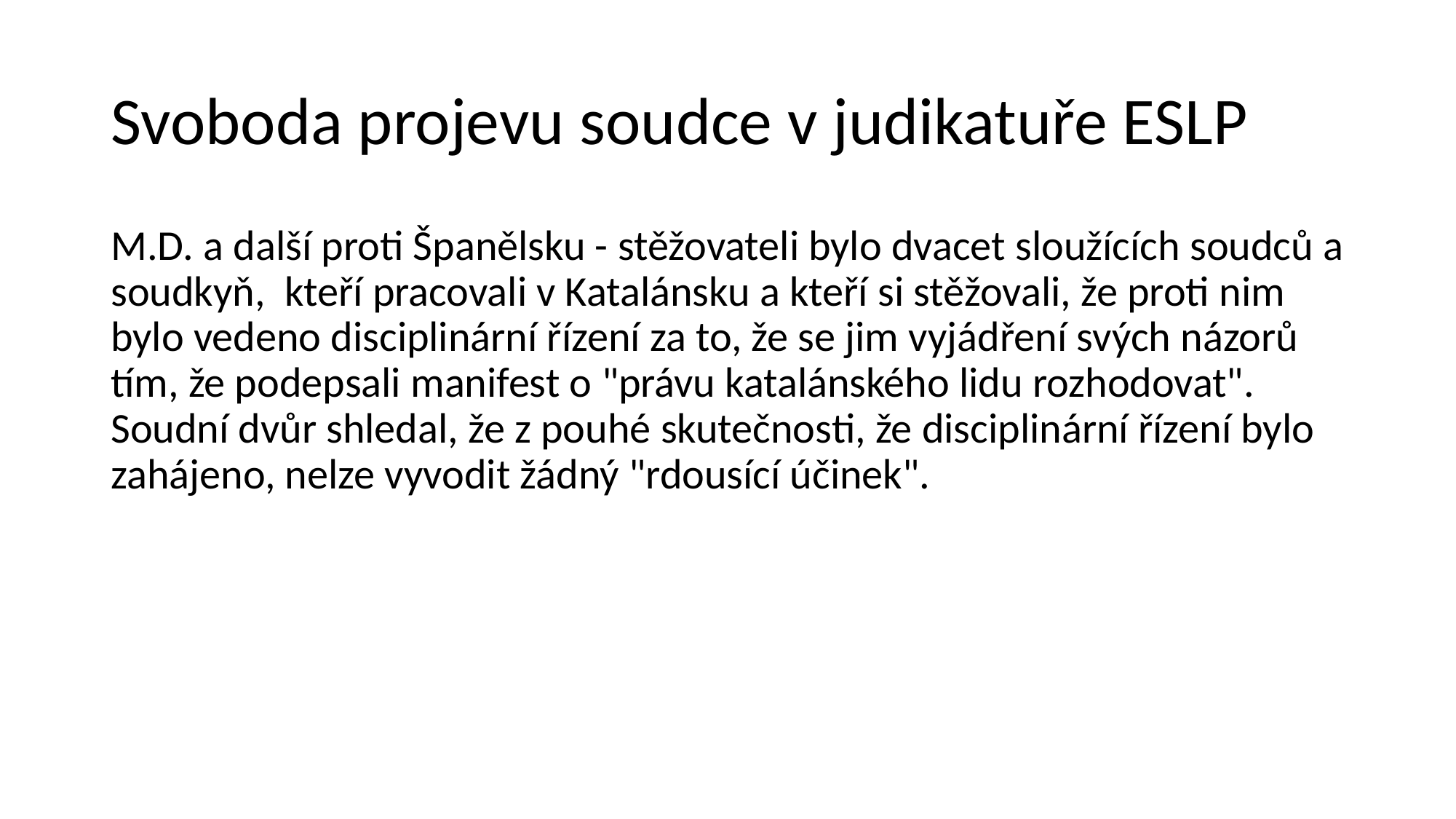

# Svoboda projevu soudce v judikatuře ESLP
M.D. a další proti Španělsku - stěžovateli bylo dvacet sloužících soudců a soudkyň,  kteří pracovali v Katalánsku a kteří si stěžovali, že proti nim bylo vedeno disciplinární řízení za to, že se jim vyjádření svých názorů tím, že podepsali manifest o "právu katalánského lidu rozhodovat". Soudní dvůr shledal, že z pouhé skutečnosti, že disciplinární řízení bylo zahájeno, nelze vyvodit žádný "rdousící účinek".